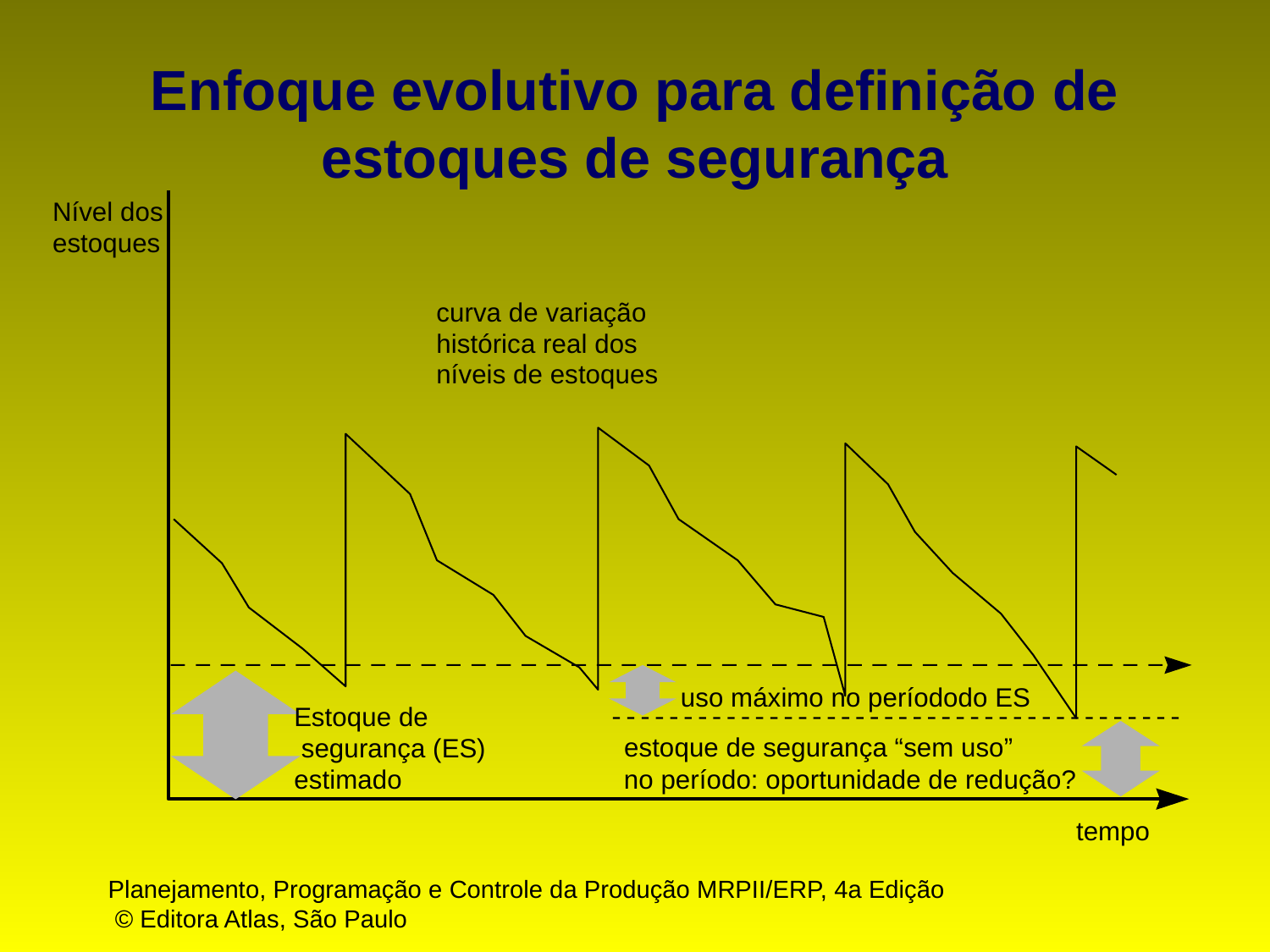

# Enfoque evolutivo para definição de estoques de segurança

Nível dos
estoques
curva de variação
histórica real dos
níveis de estoques

uso máximo no períododo ES
Estoque de

estoque de segurança “sem uso”
 segurança (ES)
no período: oportunidade de redução?
estimado

tempo